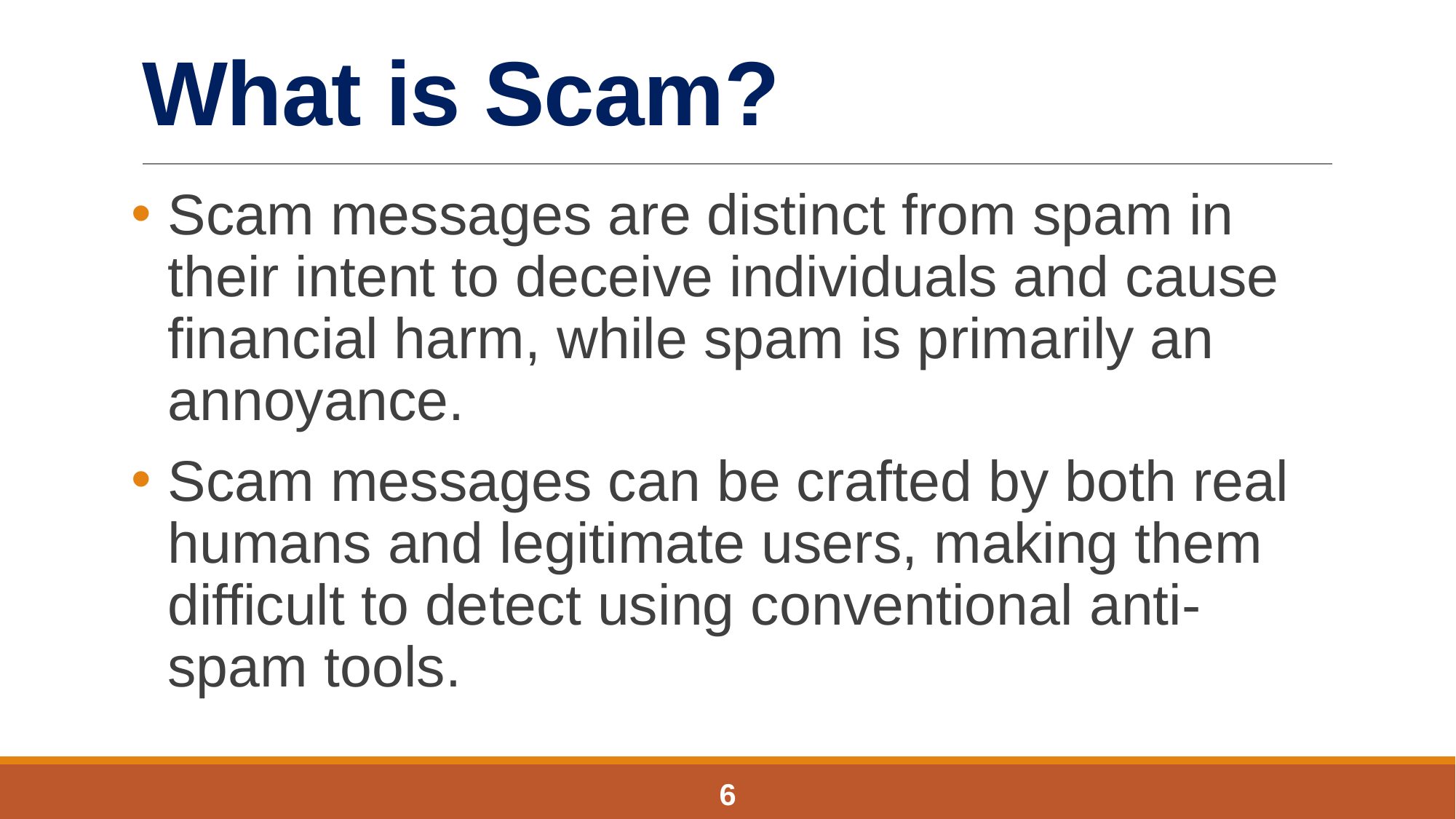

# What is Scam?
Scam messages are distinct from spam in their intent to deceive individuals and cause financial harm, while spam is primarily an annoyance.
Scam messages can be crafted by both real humans and legitimate users, making them difficult to detect using conventional anti-spam tools.
6